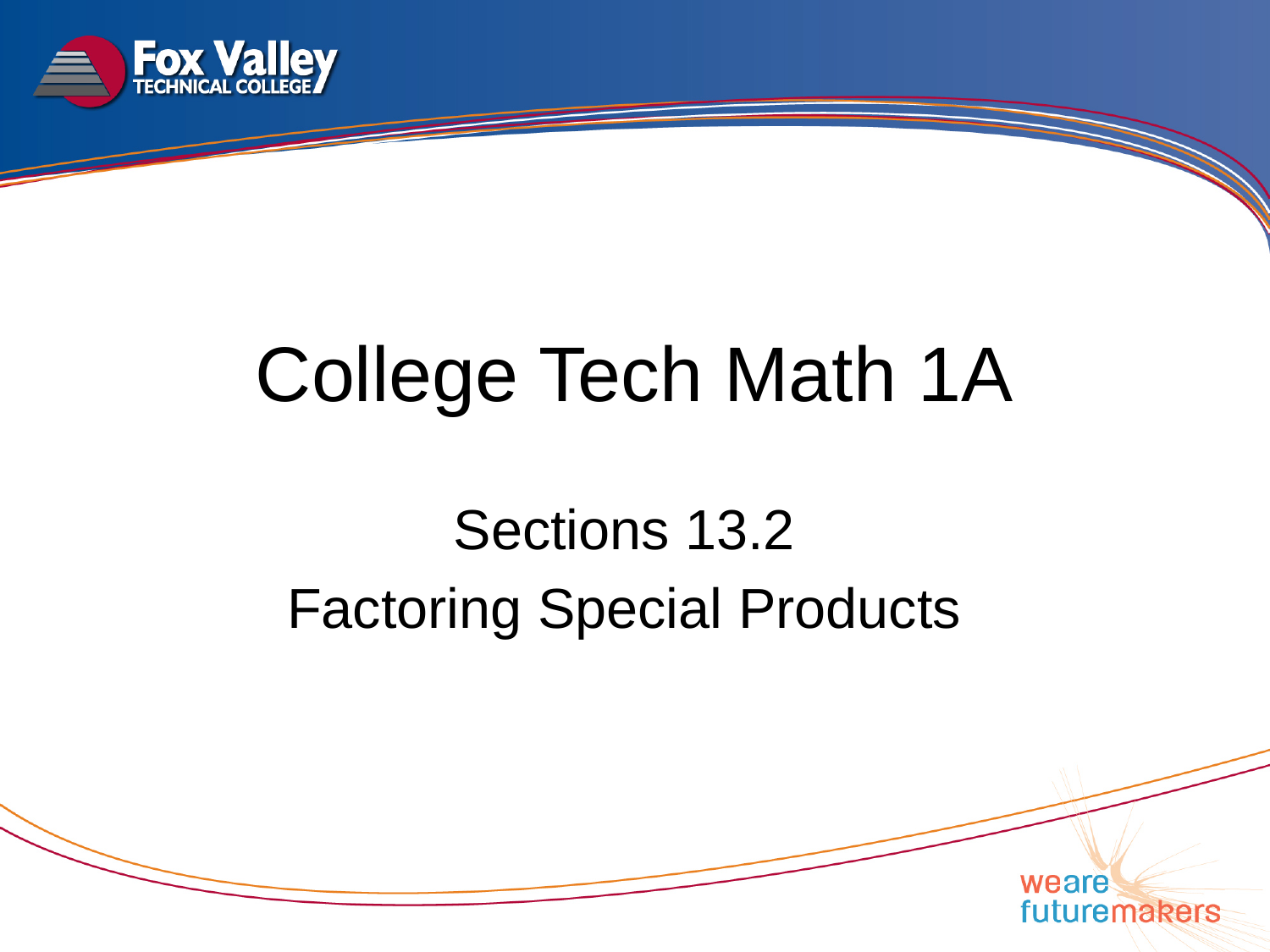

# College Tech Math 1A
Sections 13.2
Factoring Special Products